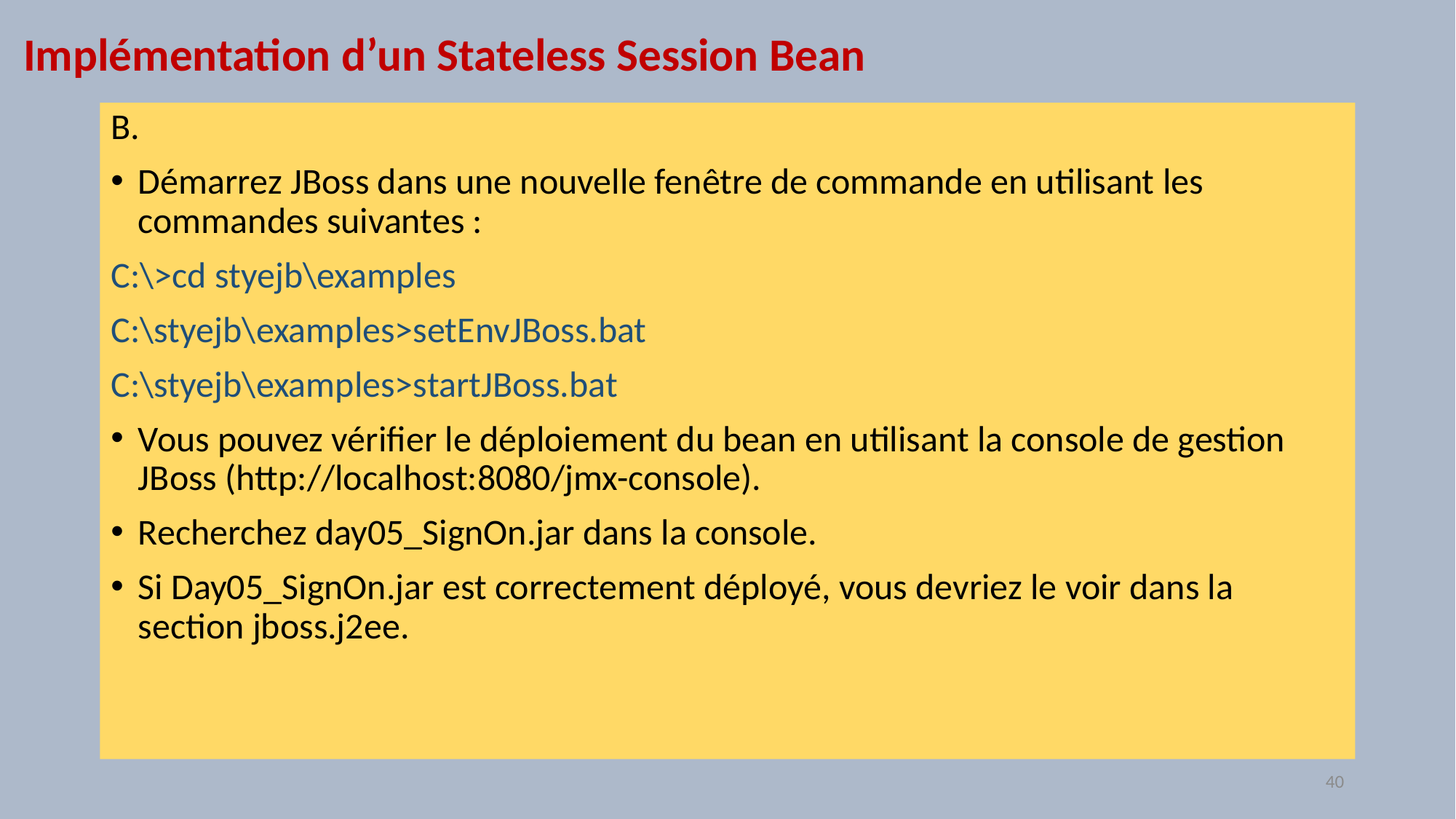

# Implémentation d’un Stateless Session Bean
B.
Démarrez JBoss dans une nouvelle fenêtre de commande en utilisant les commandes suivantes :
C:\>cd styejb\examples
C:\styejb\examples>setEnvJBoss.bat
C:\styejb\examples>startJBoss.bat
Vous pouvez vérifier le déploiement du bean en utilisant la console de gestion JBoss (http://localhost:8080/jmx-console).
Recherchez day05_SignOn.jar dans la console.
Si Day05_SignOn.jar est correctement déployé, vous devriez le voir dans la section jboss.j2ee.
40